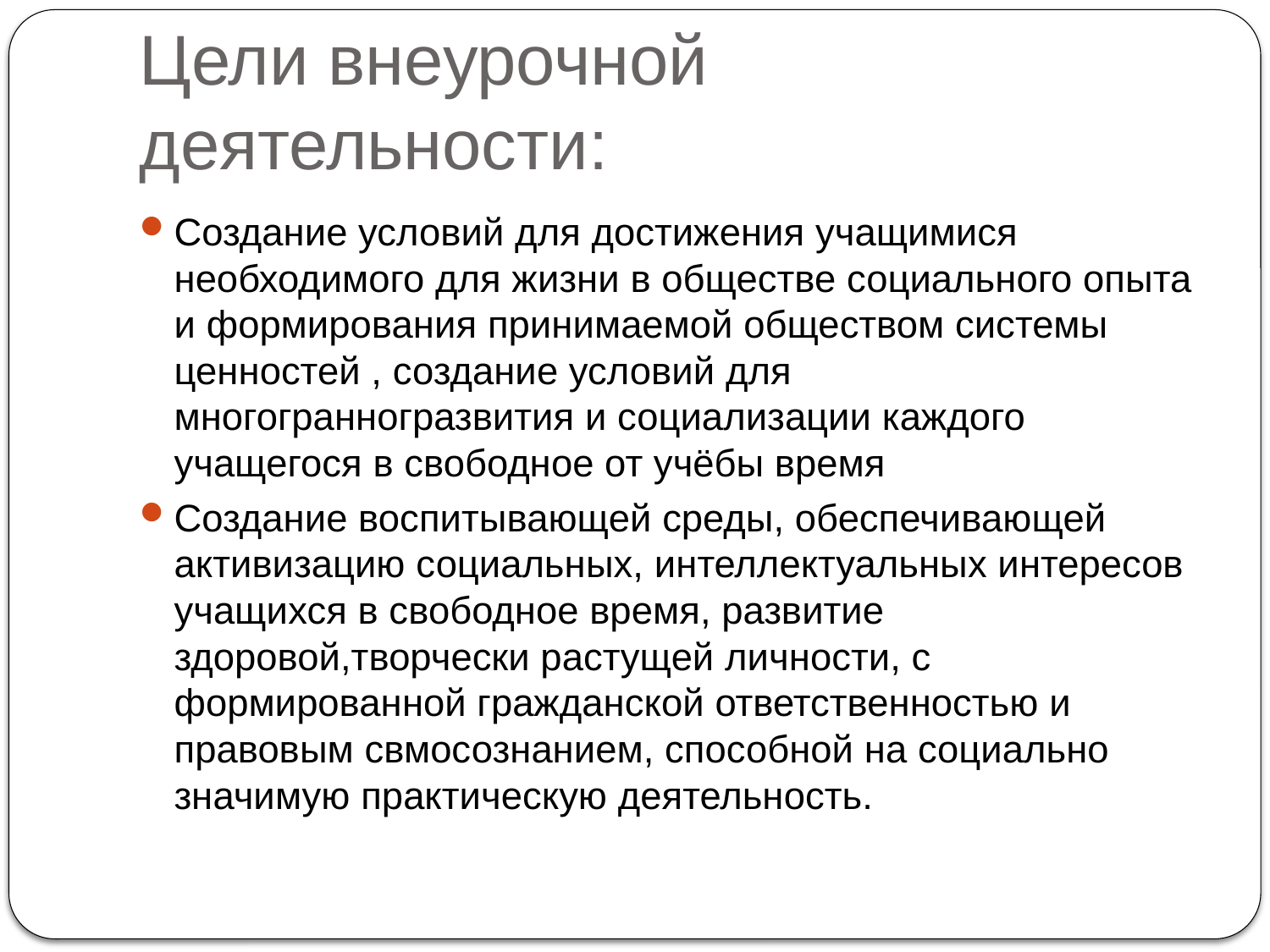

# Цели внеурочной деятельности:
Создание условий для достижения учащимися необходимого для жизни в обществе социального опыта и формирования принимаемой обществом системы ценностей , создание условий для многогранногразвития и социализации каждого учащегося в свободное от учёбы время
Создание воспитывающей среды, обеспечивающей активизацию социальных, интеллектуальных интересов учащихся в свободное время, развитие здоровой,творчески растущей личности, с формированной гражданской ответственностью и правовым свмосознанием, способной на социально значимую практическую деятельность.